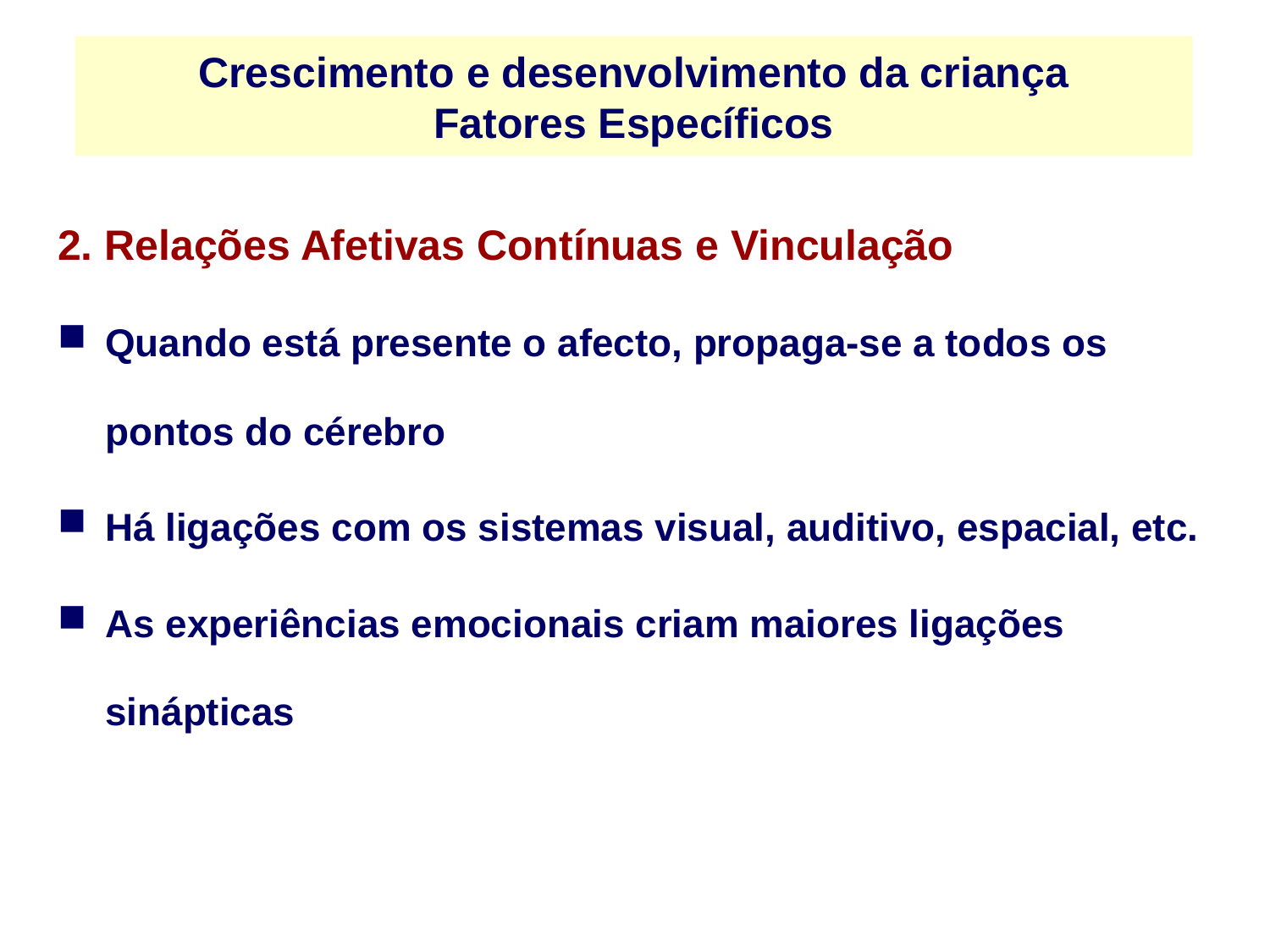

Crescimento e desenvolvimento da criança
Fatores Específicos
2. Relações Afetivas Contínuas e Vinculação
Quando está presente o afecto, propaga-se a todos os pontos do cérebro
Há ligações com os sistemas visual, auditivo, espacial, etc.
As experiências emocionais criam maiores ligações sinápticas